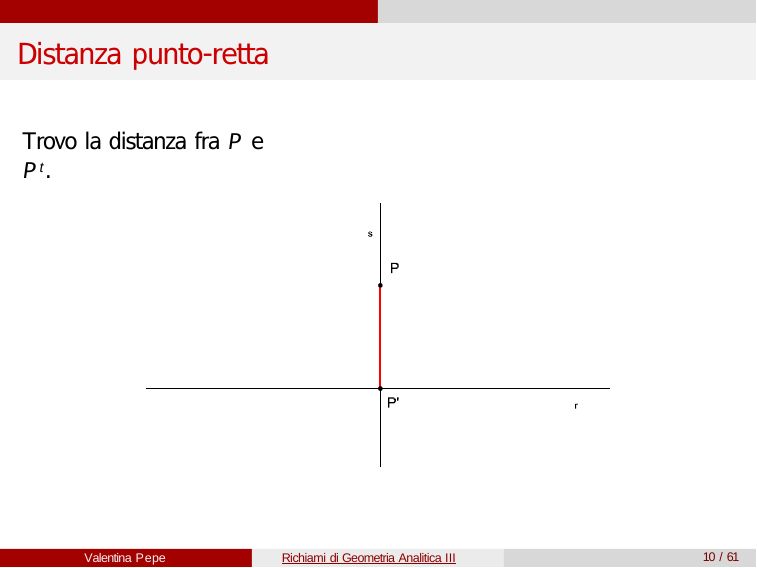

# Distanza punto-retta
Trovo la distanza fra P e Pt.

Valentina Pepe
Richiami di Geometria Analitica III
10 / 61